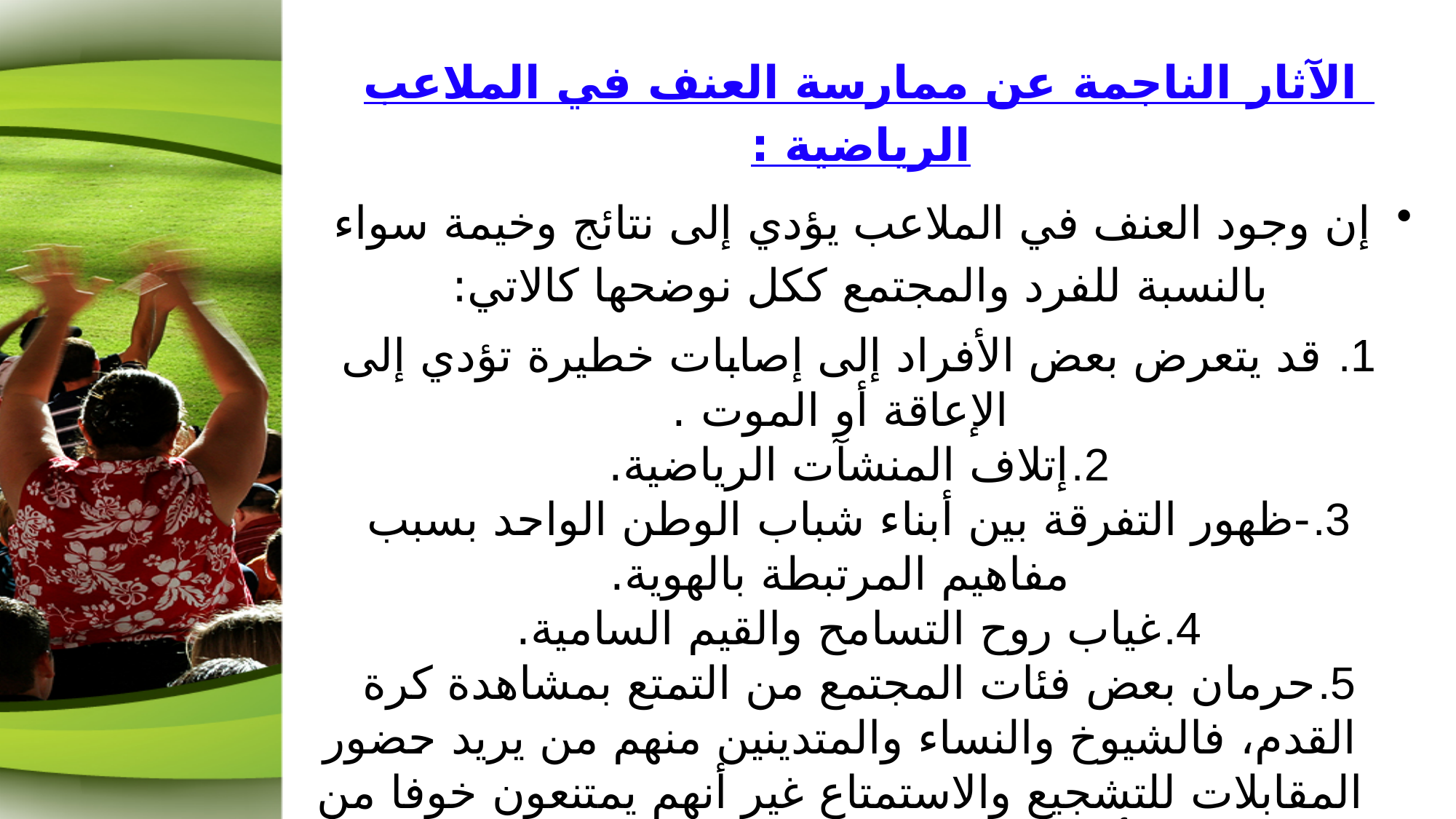

الآثار الناجمة عن ممارسة العنف في الملاعب الرياضية :
إن وجود العنف في الملاعب يؤدي إلى نتائج وخيمة سواء بالنسبة للفرد والمجتمع ككل نوضحها كالاتي:
 قد يتعرض بعض الأفراد إلى إصابات خطيرة تؤدي إلى الإعاقة أو الموت .
إتلاف المنشآت الرياضية.
-ظهور التفرقة بين أبناء شباب الوطن الواحد بسبب مفاهيم المرتبطة بالهوية.
غياب روح التسامح والقيم السامية.
حرمان بعض فئات المجتمع من التمتع بمشاهدة كرة القدم، فالشيوخ والنساء والمتدينين منهم من يريد حضور المقابلات للتشجيع والاستمتاع غير أنهم يمتنعون خوفا من أحداث الشغب والعنف اللفظي.